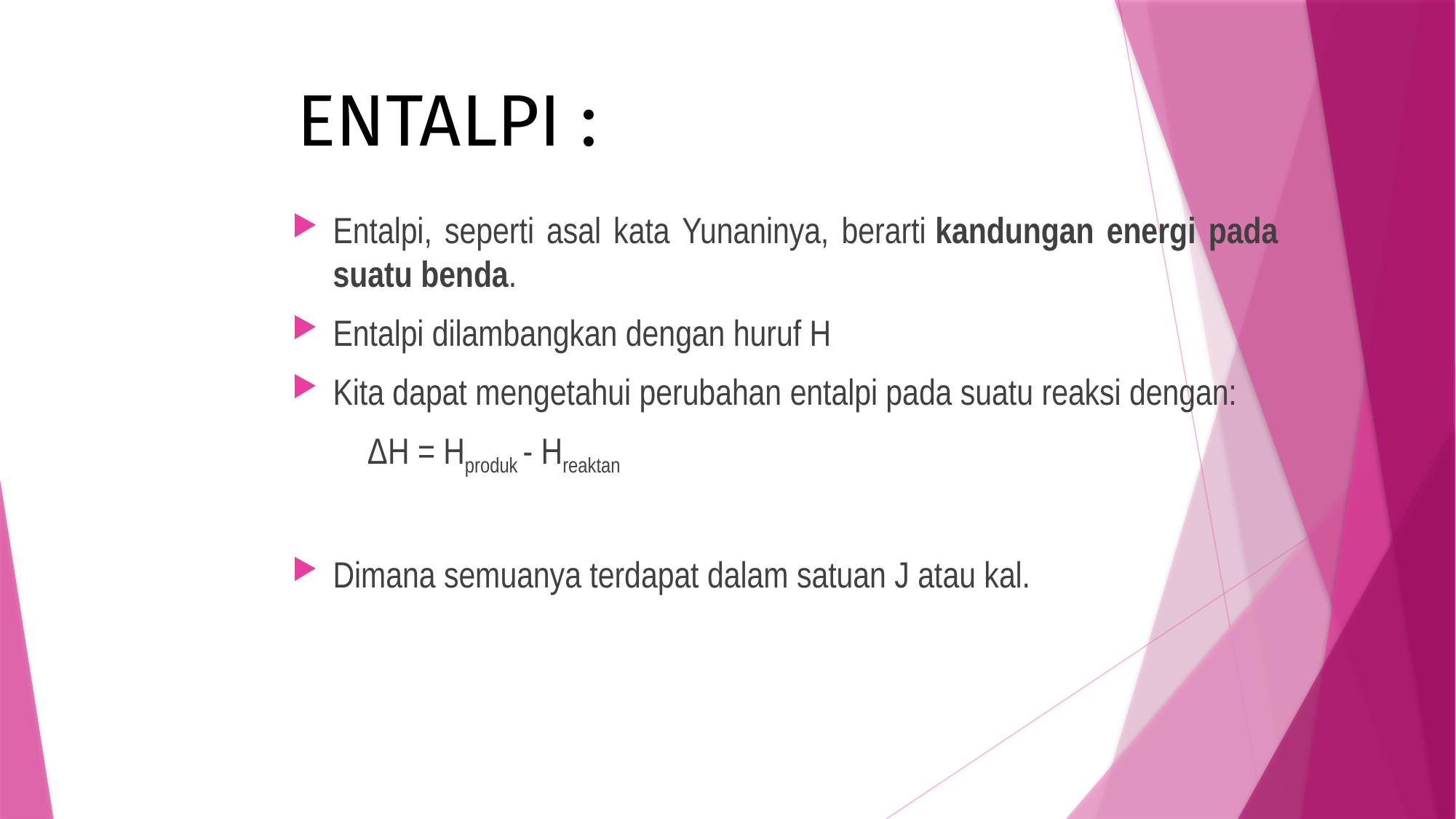

ENTALPI :
Entalpi, seperti asal kata Yunaninya, berarti kandungan energi pada suatu benda.
Entalpi dilambangkan dengan huruf H
Kita dapat mengetahui perubahan entalpi pada suatu reaksi dengan:
         ΔH = Hproduk - Hreaktan

Dimana semuanya terdapat dalam satuan J atau kal.